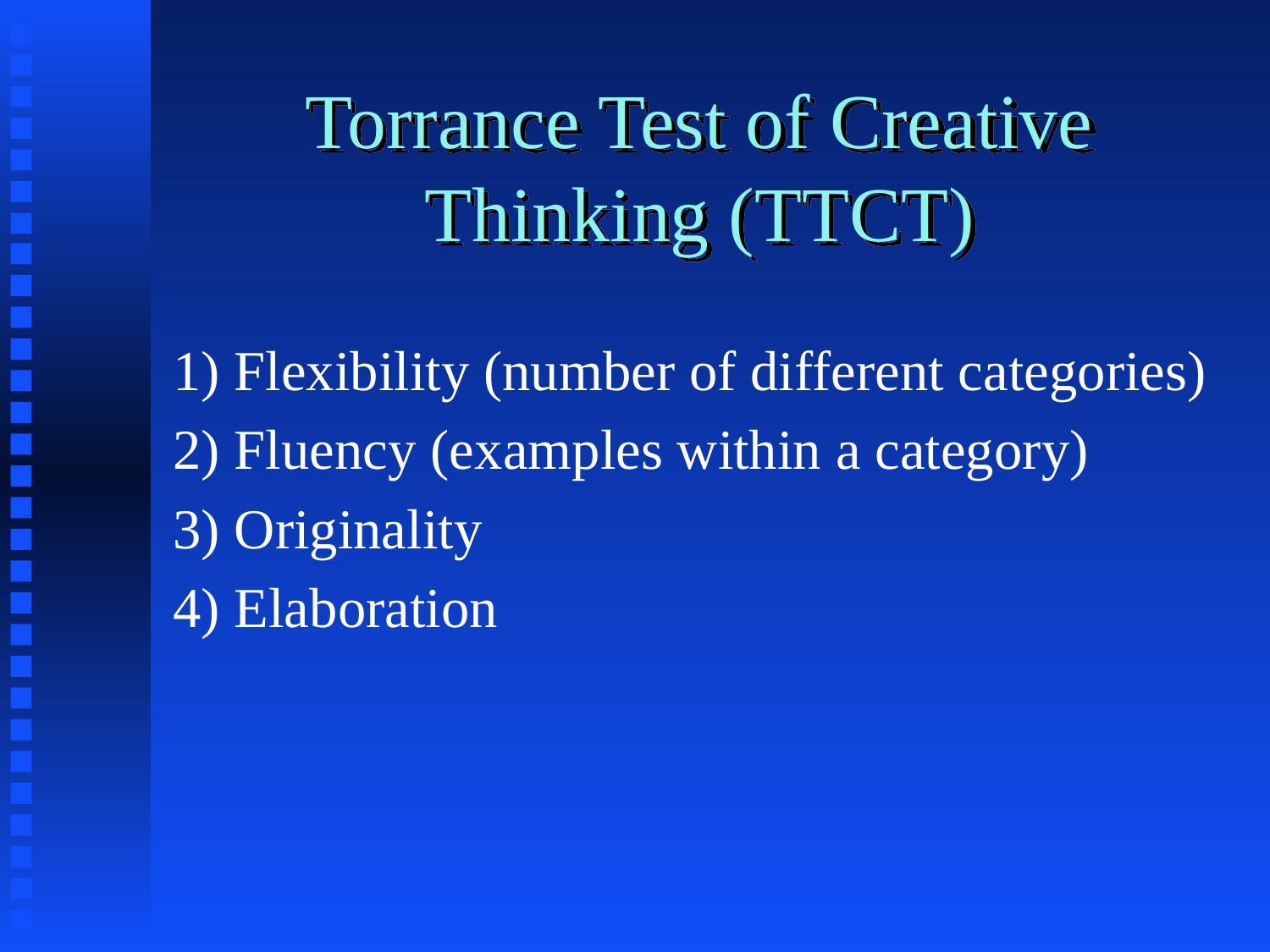

# Torrance Test of Creative Thinking (TTCT)
1) Flexibility (number of different categories)
2) Fluency (examples within a category)
3) Originality
4) Elaboration